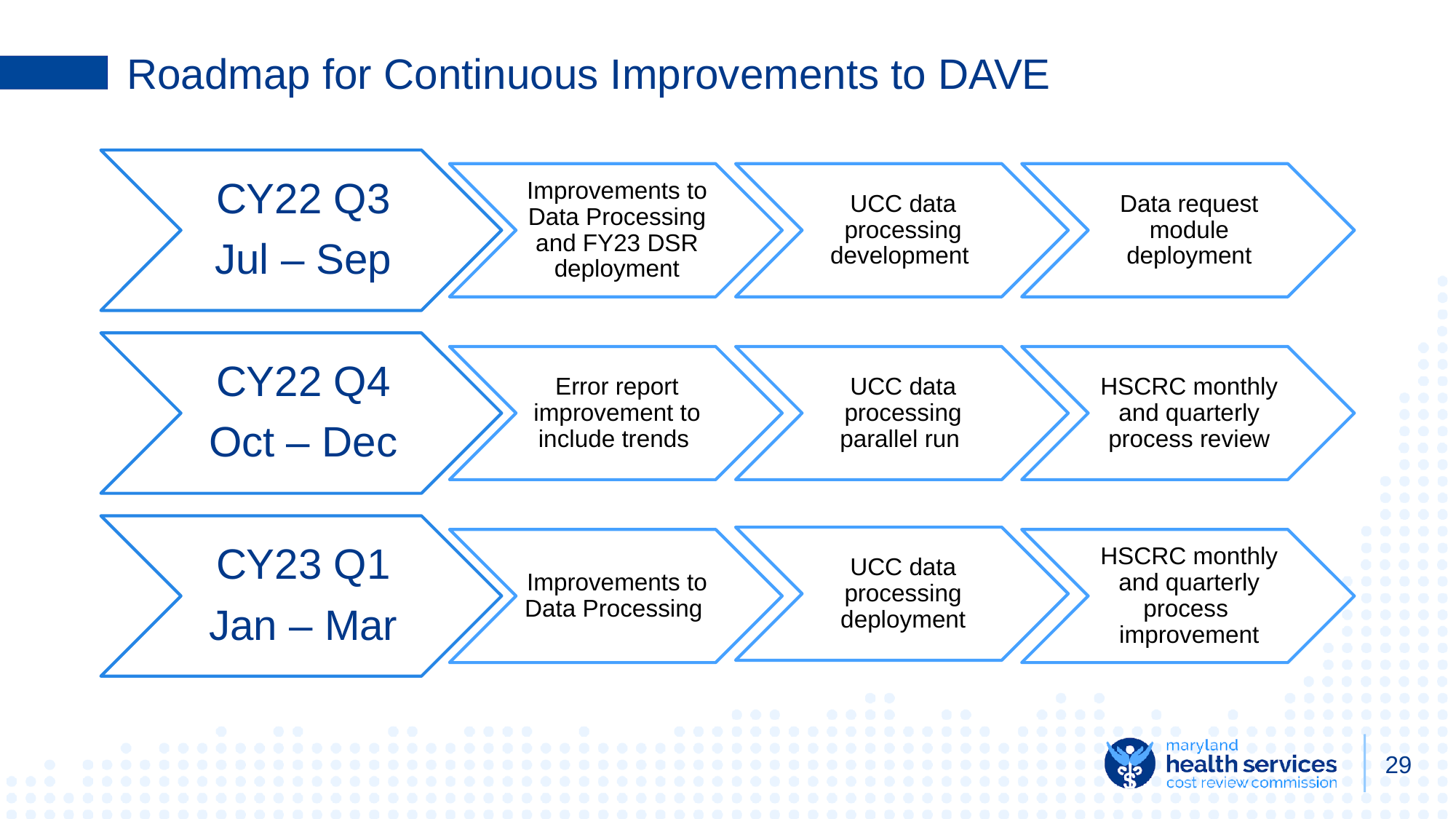

# Roadmap for Continuous Improvements to DAVE

CY22 Q3
Jul – Sep

Improvements to Data Processing and FY23 DSR deployment

UCC data processing development

Data request module deployment

CY22 Q4
Oct – Dec

Error report improvement to include trends

UCC data processing parallel run

HSCRC monthly and quarterly process review

CY23 Q1
Jan – Mar

UCC data processing deployment

Improvements to Data Processing

HSCRC monthly and quarterly process  improvement
29